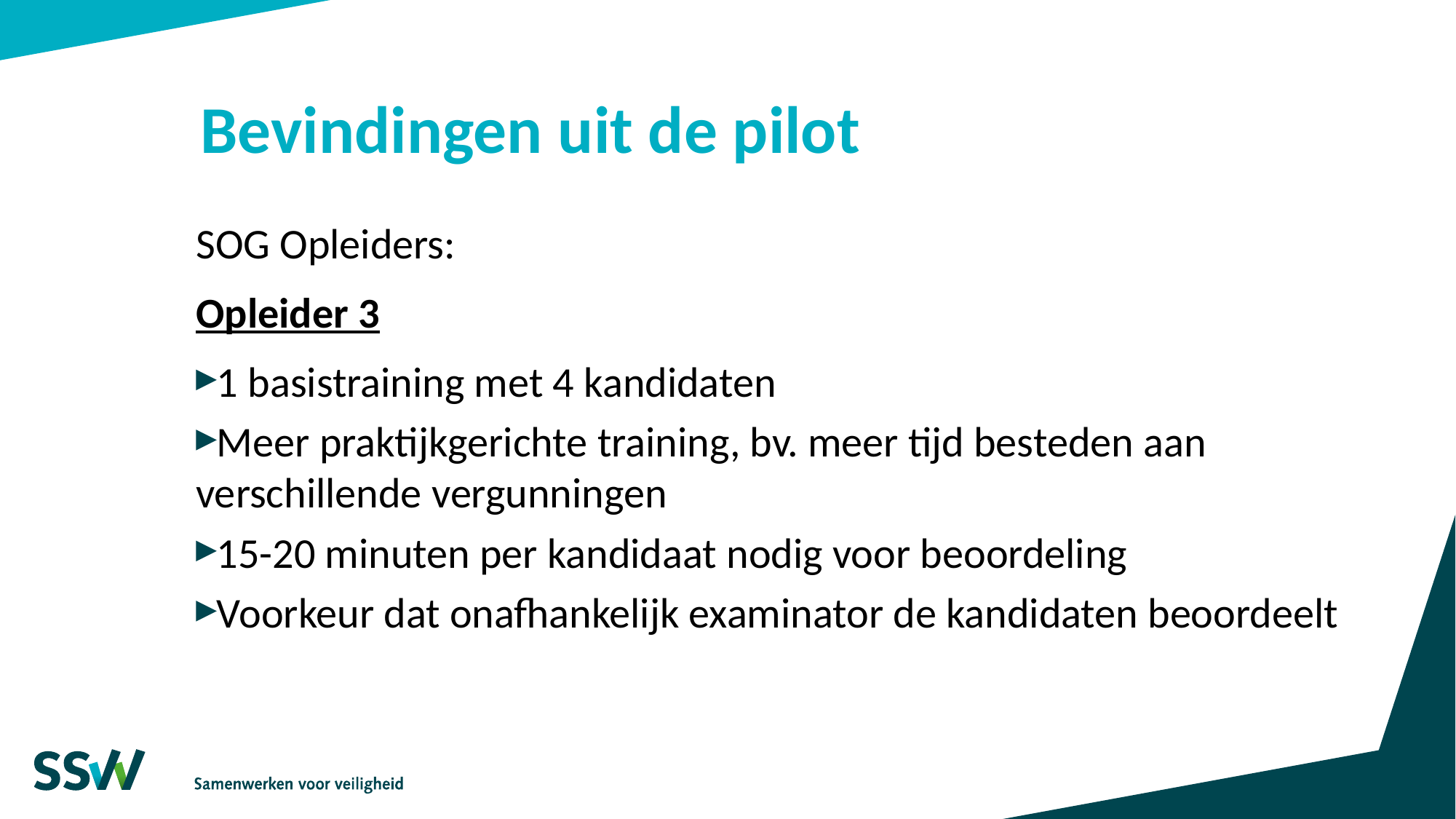

# Bevindingen uit de pilot
SOG Opleiders:
Opleider 3
1 basistraining met 4 kandidaten
Meer praktijkgerichte training, bv. meer tijd besteden aan verschillende vergunningen
15-20 minuten per kandidaat nodig voor beoordeling
Voorkeur dat onafhankelijk examinator de kandidaten beoordeelt